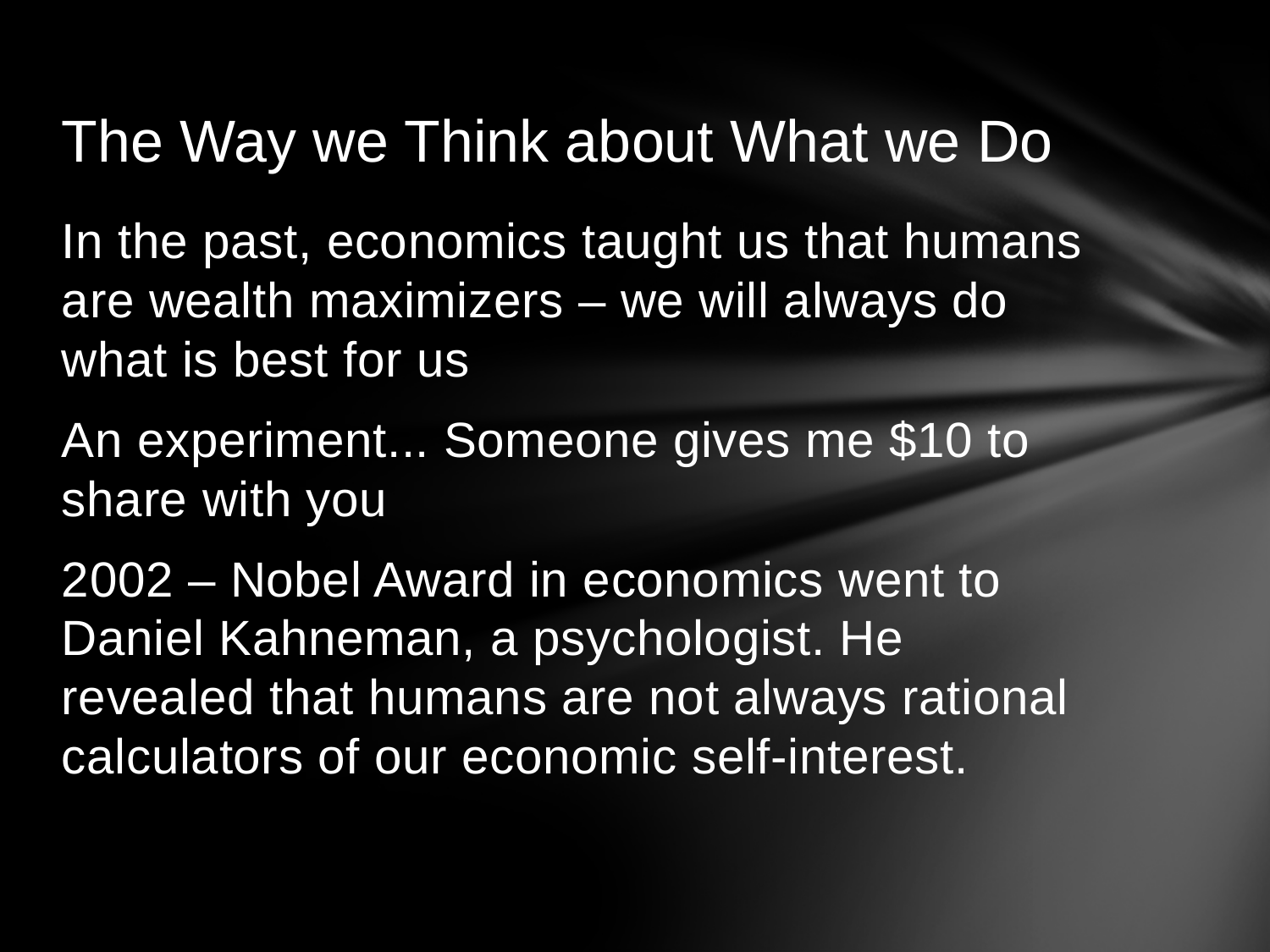

# The Way we Think about What we Do
In the past, economics taught us that humans are wealth maximizers – we will always do what is best for us
An experiment... Someone gives me $10 to share with you
2002 – Nobel Award in economics went to Daniel Kahneman, a psychologist. He revealed that humans are not always rational calculators of our economic self-interest.